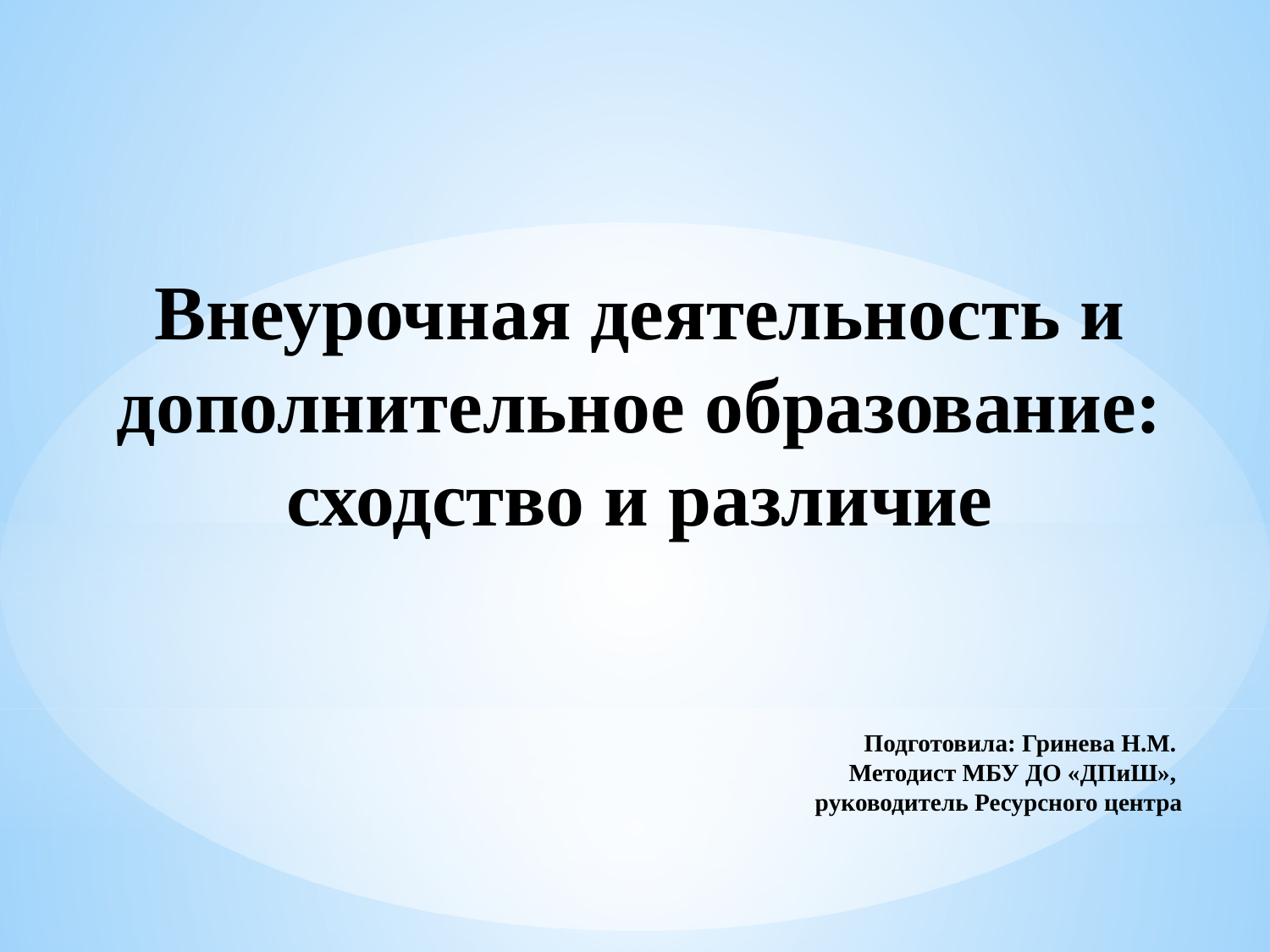

Внеурочная деятельность и дополнительное образование: сходство и различие

Подготовила: Гринева Н.М.
Методист МБУ ДО «ДПиШ»,
руководитель Ресурсного центра